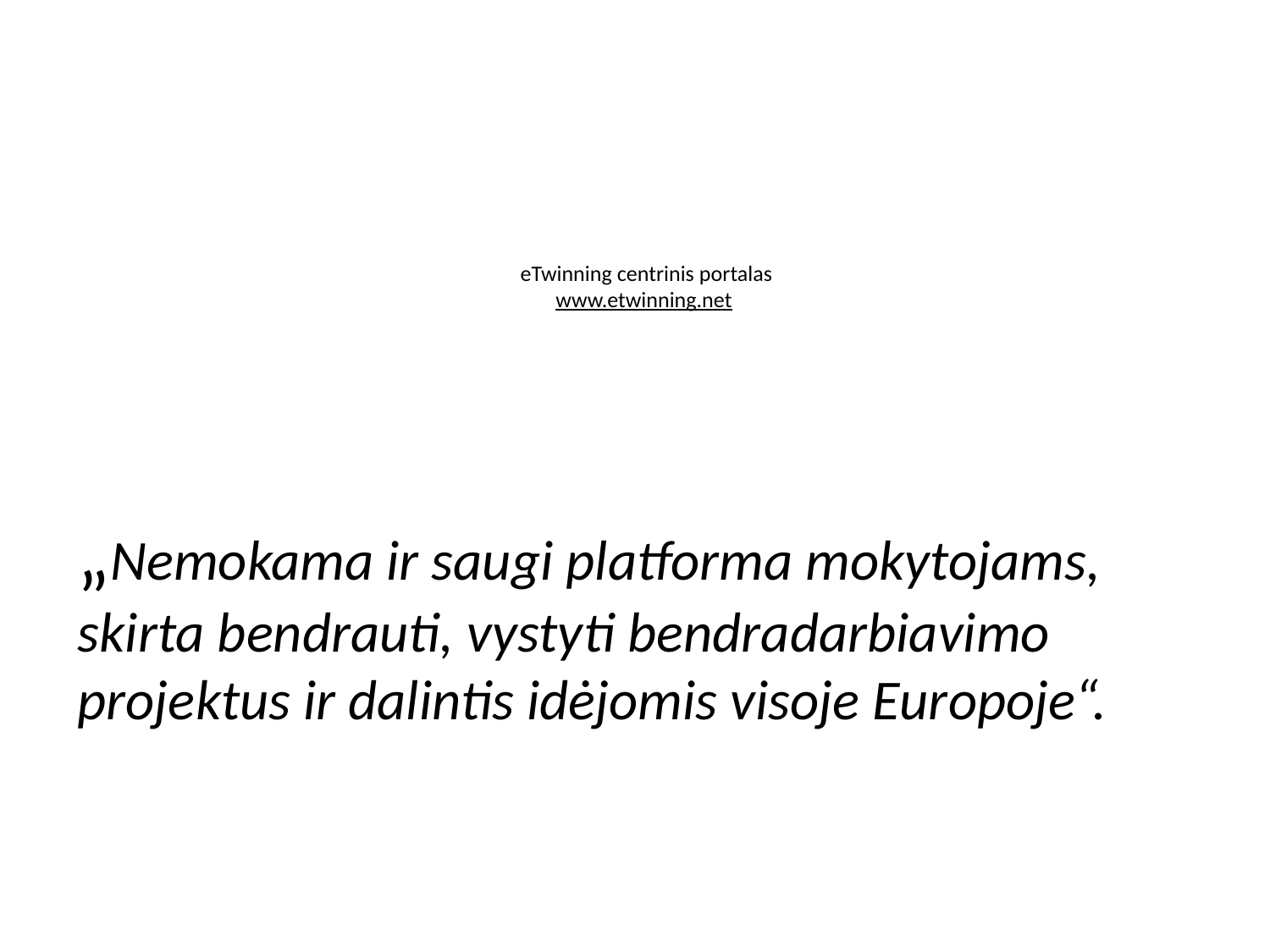

# eTwinning centrinis portalas www.etwinning.net
„Nemokama ir saugi platforma mokytojams, skirta bendrauti, vystyti bendradarbiavimo projektus ir dalintis idėjomis visoje Europoje“.